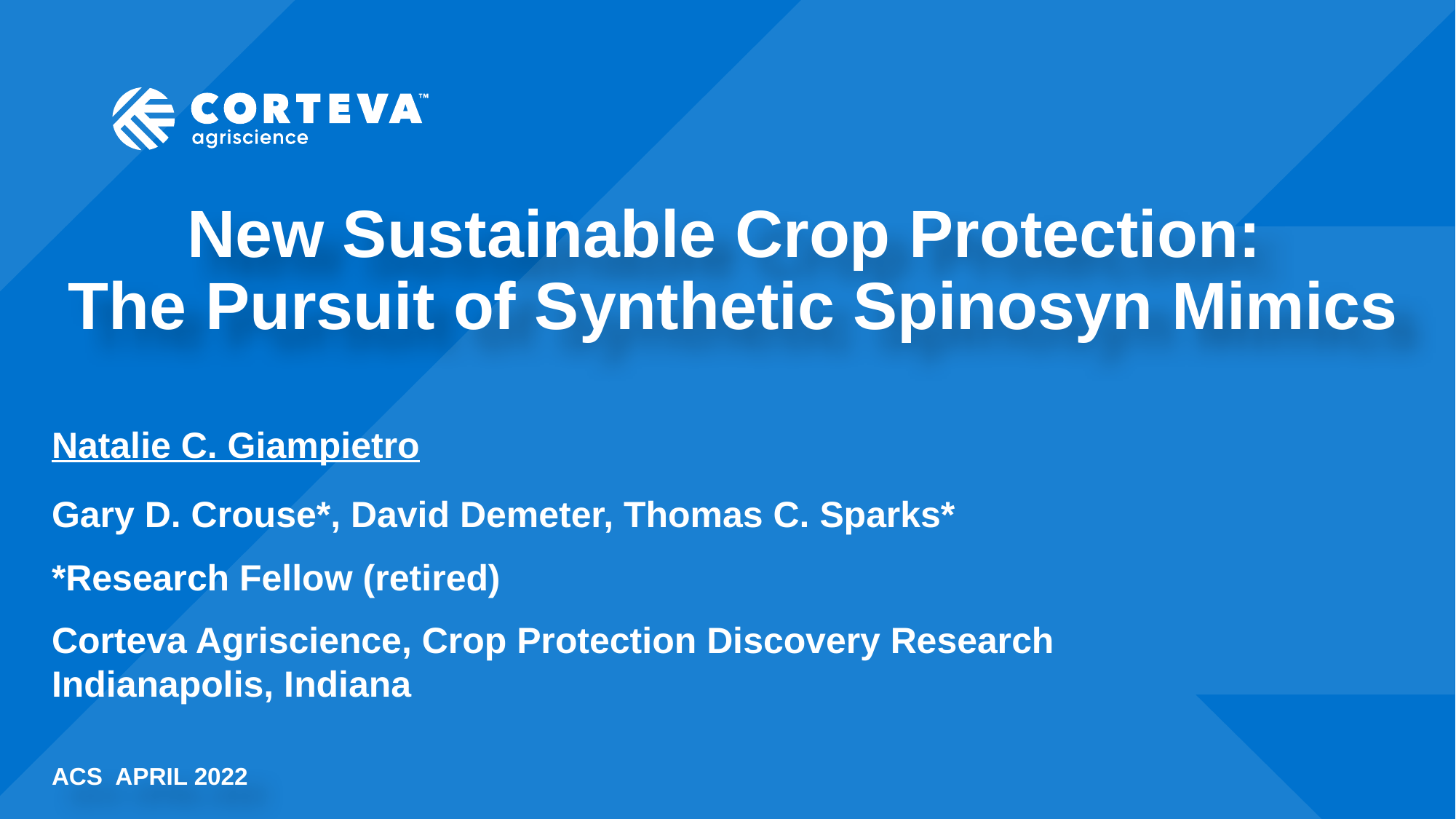

# New Sustainable Crop Protection: The Pursuit of Synthetic Spinosyn Mimics
Natalie C. Giampietro

Gary D. Crouse*, David Demeter, Thomas C. Sparks*

*Research Fellow (retired)

Corteva Agriscience, Crop Protection Discovery Research
Indianapolis, Indiana
ACS  April 2022